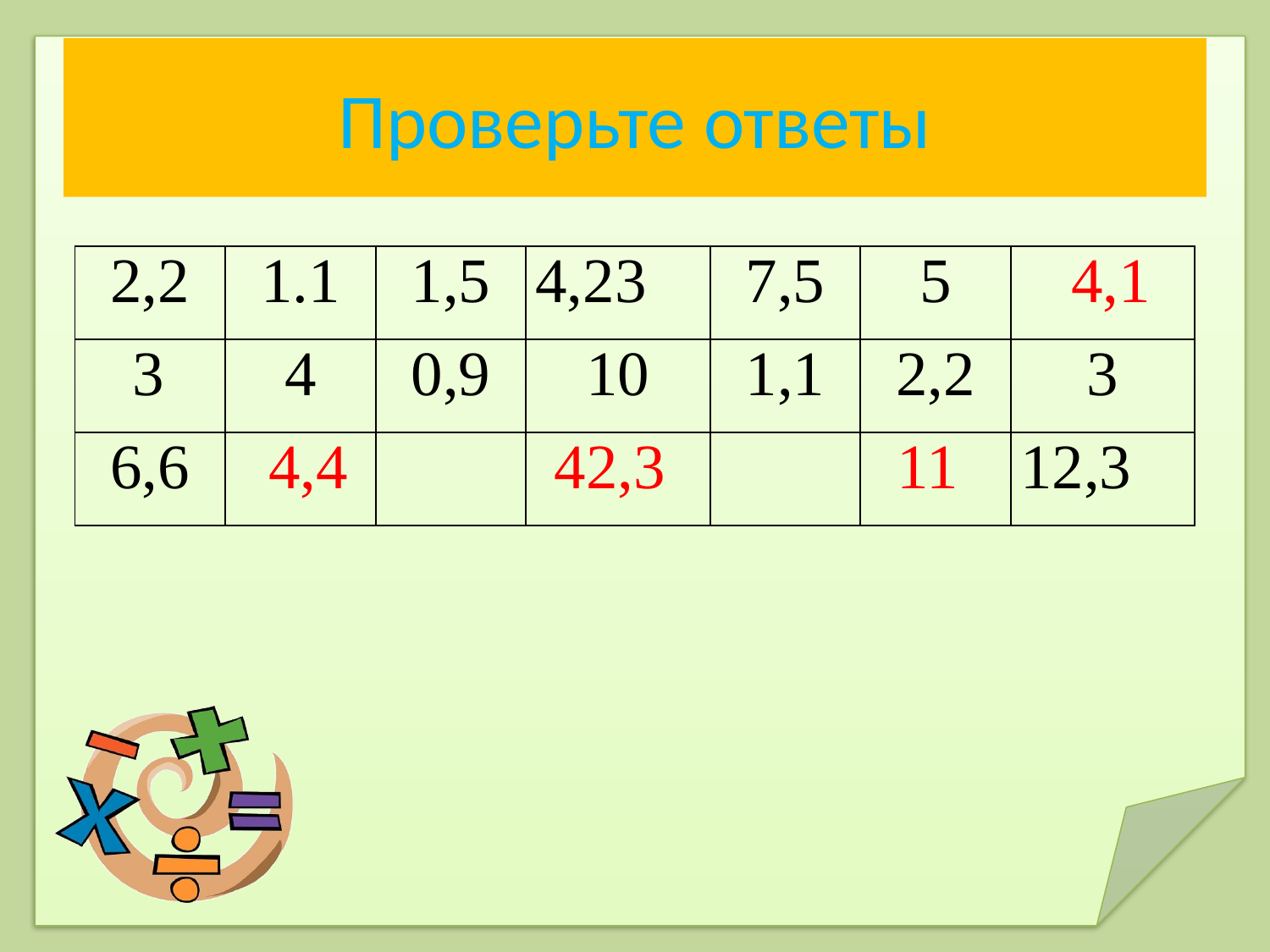

# Проверьте ответы
| 2,2 | 1.1 | 1,5 | 4,23 | 7,5 | 5 | 4,1 |
| --- | --- | --- | --- | --- | --- | --- |
| 3 | 4 | 0,9 | 10 | 1,1 | 2,2 | 3 |
| 6,6 | 4,4 |  | 42,3 |  | 11 | 12,3 |